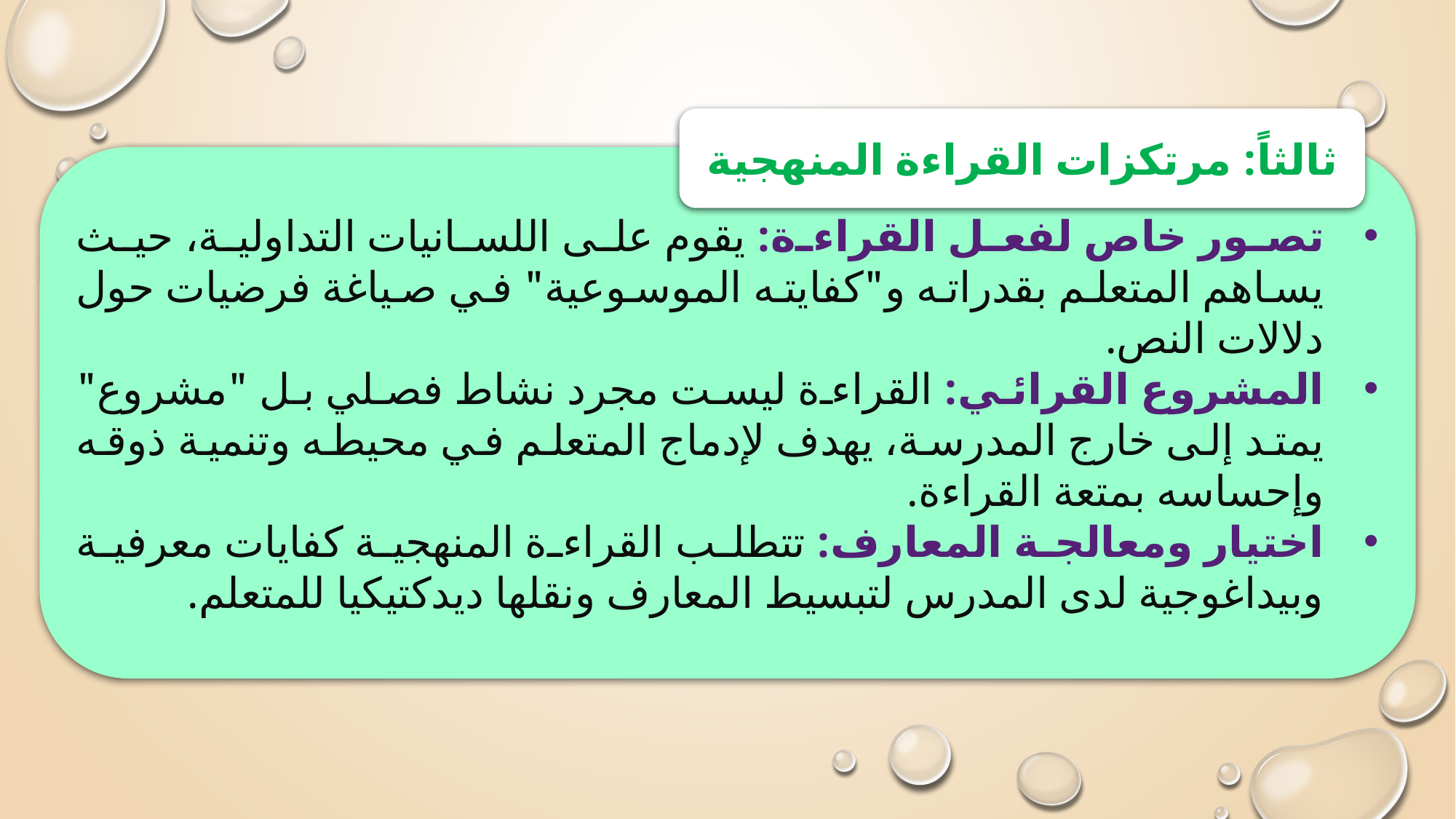

ثالثاً: مرتكزات القراءة المنهجية
تصور خاص لفعل القراءة: يقوم على اللسانيات التداولية، حيث يساهم المتعلم بقدراته و"كفايته الموسوعية" في صياغة فرضيات حول دلالات النص.
المشروع القرائي: القراءة ليست مجرد نشاط فصلي بل "مشروع" يمتد إلى خارج المدرسة، يهدف لإدماج المتعلم في محيطه وتنمية ذوقه وإحساسه بمتعة القراءة.
اختيار ومعالجة المعارف: تتطلب القراءة المنهجية كفايات معرفية وبيداغوجية لدى المدرس لتبسيط المعارف ونقلها ديدكتيكيا للمتعلم.